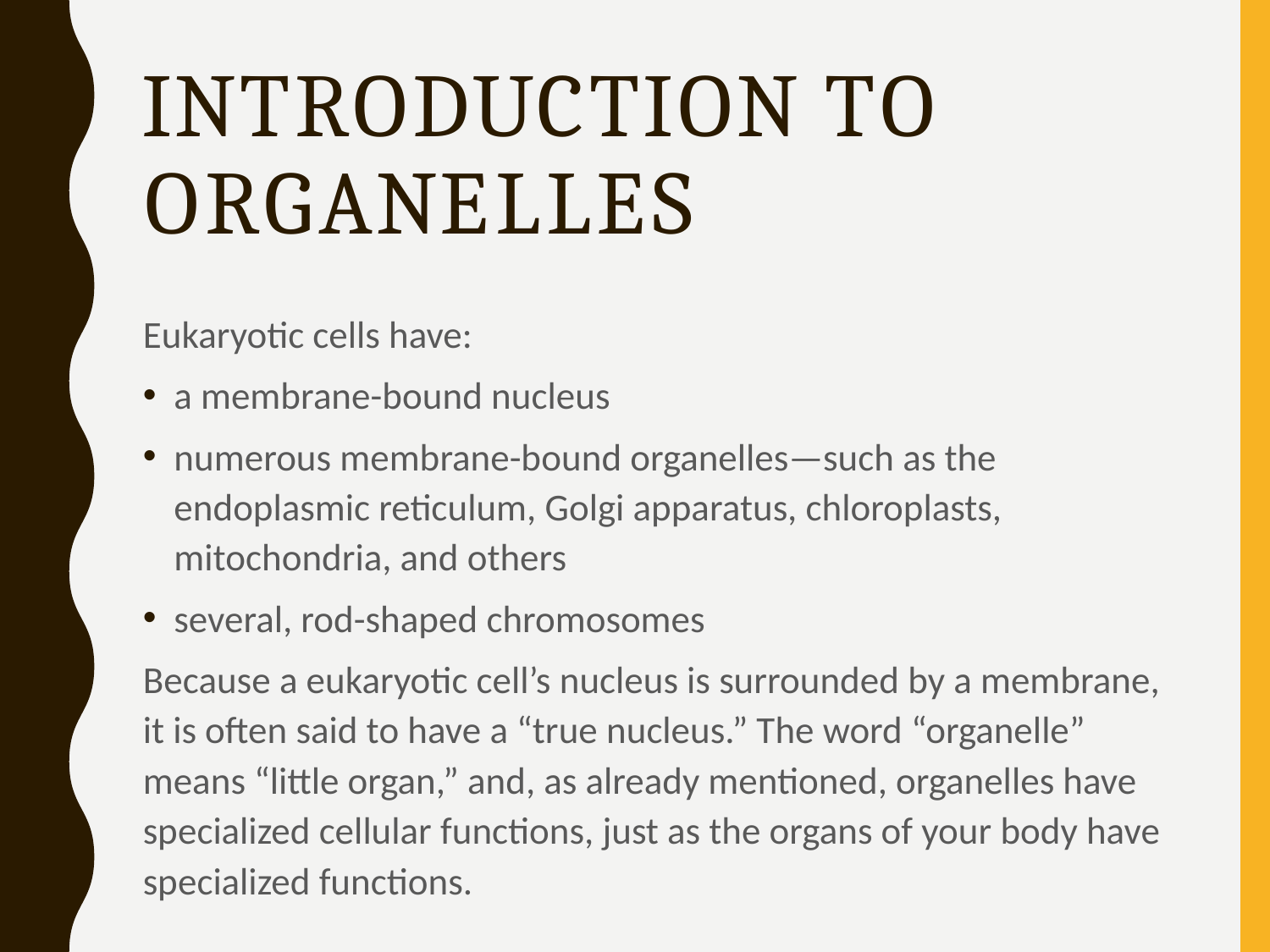

# Introduction to Organelles
Eukaryotic cells have:
a membrane-bound nucleus
numerous membrane-bound organelles—such as the endoplasmic reticulum, Golgi apparatus, chloroplasts, mitochondria, and others
several, rod-shaped chromosomes
Because a eukaryotic cell’s nucleus is surrounded by a membrane, it is often said to have a “true nucleus.” The word “organelle” means “little organ,” and, as already mentioned, organelles have specialized cellular functions, just as the organs of your body have specialized functions.